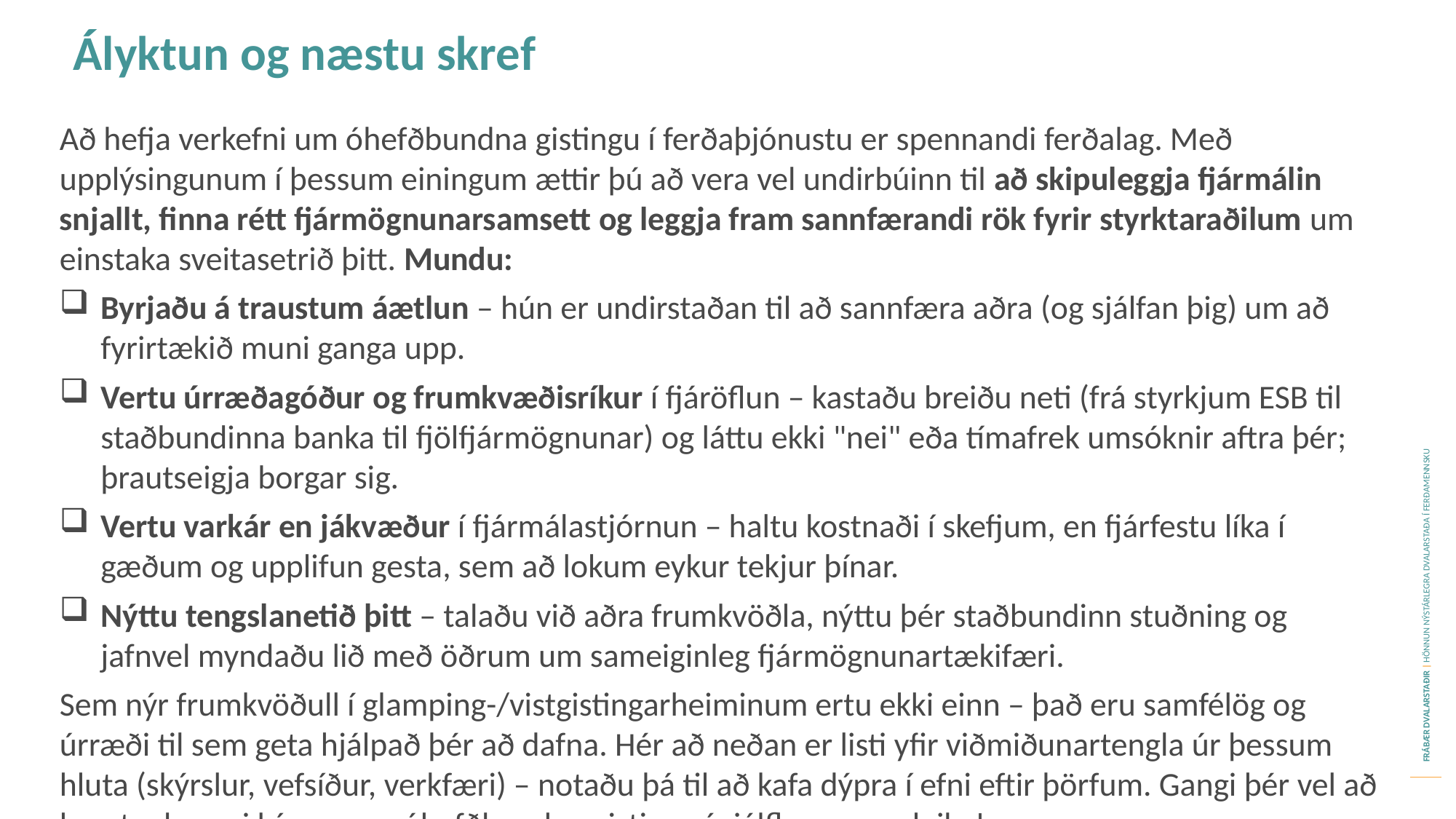

Ályktun og næstu skref

Að hefja verkefni um óhefðbundna gistingu í ferðaþjónustu er spennandi ferðalag. Með upplýsingunum í þessum einingum ættir þú að vera vel undirbúinn til að skipuleggja fjármálin snjallt, finna rétt fjármögnunarsamsett og leggja fram sannfærandi rök fyrir styrktaraðilum um einstaka sveitasetrið þitt. Mundu:
Byrjaðu á traustum áætlun – hún er undirstaðan til að sannfæra aðra (og sjálfan þig) um að fyrirtækið muni ganga upp.
Vertu úrræðagóður og frumkvæðisríkur í fjáröflun – kastaðu breiðu neti (frá styrkjum ESB til staðbundinna banka til fjölfjármögnunar) og láttu ekki "nei" eða tímafrek umsóknir aftra þér; þrautseigja borgar sig.
Vertu varkár en jákvæður í fjármálastjórnun – haltu kostnaði í skefjum, en fjárfestu líka í gæðum og upplifun gesta, sem að lokum eykur tekjur þínar.
Nýttu tengslanetið þitt – talaðu við aðra frumkvöðla, nýttu þér staðbundinn stuðning og jafnvel myndaðu lið með öðrum um sameiginleg fjármögnunartækifæri.
Sem nýr frumkvöðull í glamping-/vistgistingarheiminum ertu ekki einn – það eru samfélög og úrræði til sem geta hjálpað þér að dafna. Hér að neðan er listi yfir viðmiðunartengla úr þessum hluta (skýrslur, vefsíður, verkfæri) – notaðu þá til að kafa dýpra í efni eftir þörfum. Gangi þér vel að breyta draumi þínum um óhefðbundna gistingu í sjálfbæra veruleika!